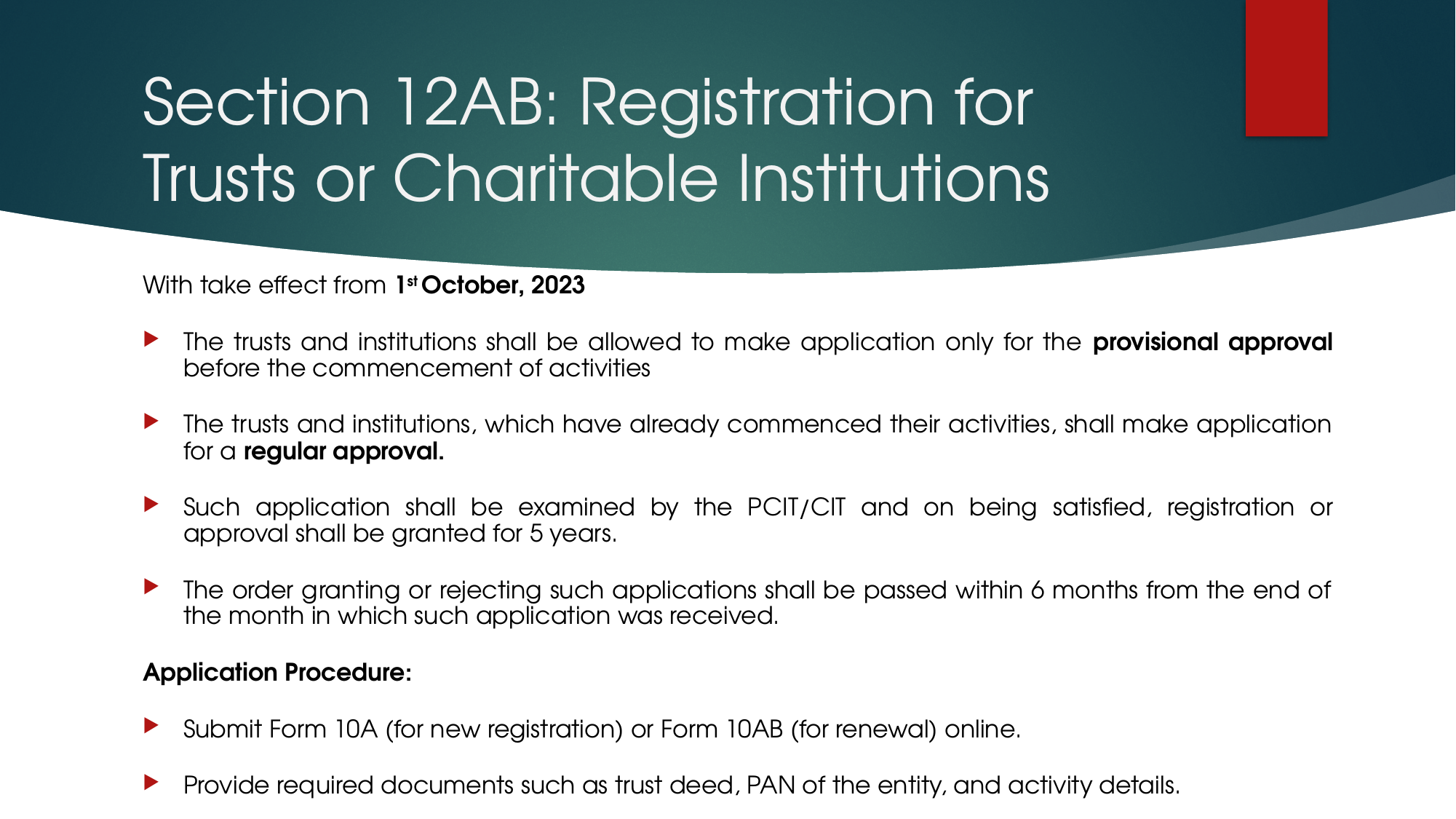

# Section 12AB: Registration for Trusts or Charitable Institutions

With take effect from 1st October, 2023
The trusts and institutions shall be allowed to make application only for the provisional approval before the commencement of activities
The trusts and institutions, which have already commenced their activities, shall make application for a regular approval.
Such application shall be examined by the PCIT/CIT and on being satisfied, registration or approval shall be granted for 5 years.
The order granting or rejecting such applications shall be passed within 6 months from the end of the month in which such application was received.
Application Procedure:
Submit Form 10A (for new registration) or Form 10AB (for renewal) online.
Provide required documents such as trust deed, PAN of the entity, and activity details.